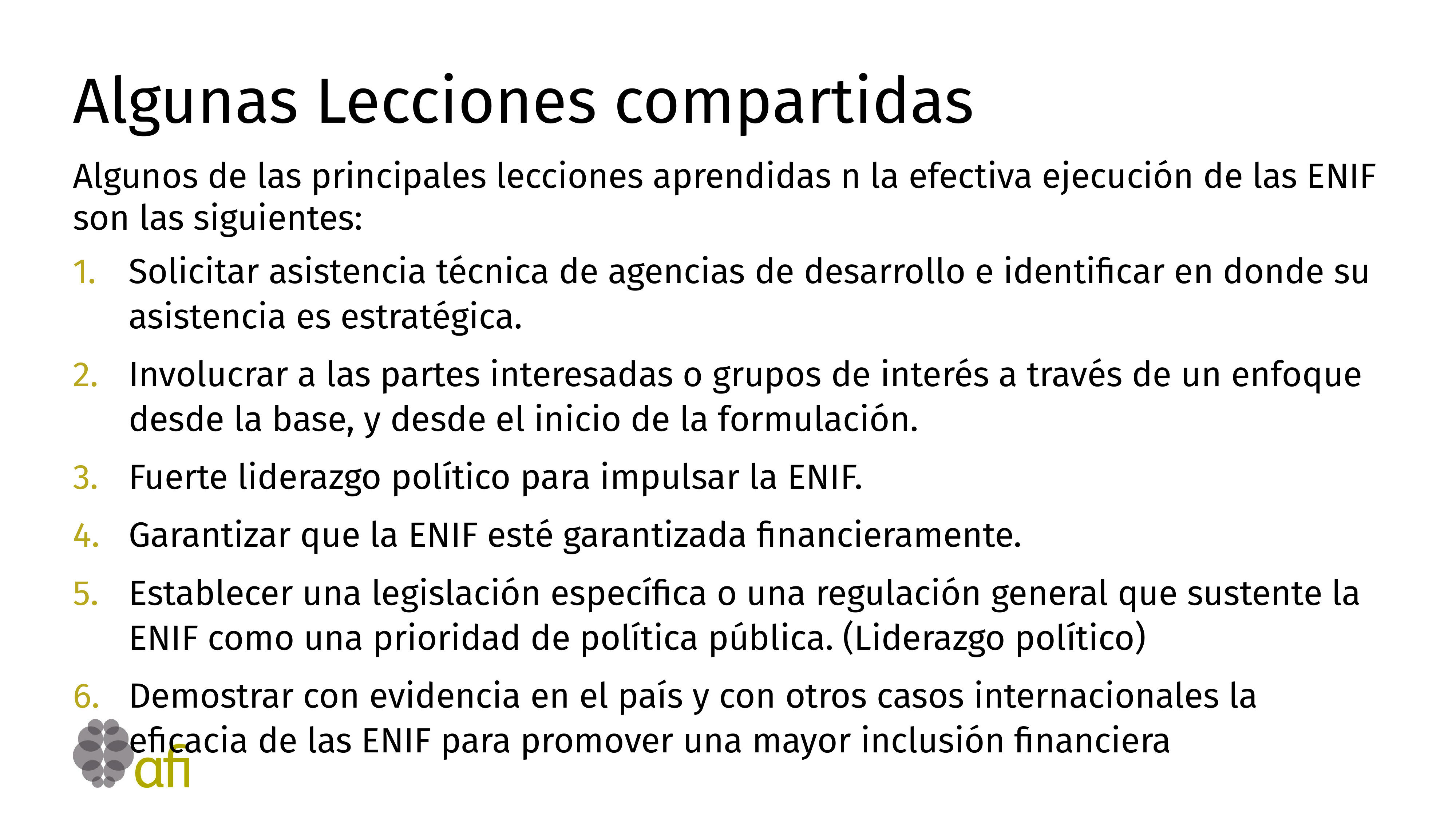

# Algunas Lecciones compartidas
Algunos de las principales lecciones aprendidas n la efectiva ejecución de las ENIF son las siguientes:
Solicitar asistencia técnica de agencias de desarrollo e identificar en donde su asistencia es estratégica.
Involucrar a las partes interesadas o grupos de interés a través de un enfoque desde la base, y desde el inicio de la formulación.
Fuerte liderazgo político para impulsar la ENIF.
Garantizar que la ENIF esté garantizada financieramente.
Establecer una legislación específica o una regulación general que sustente la ENIF como una prioridad de política pública. (Liderazgo político)
Demostrar con evidencia en el país y con otros casos internacionales la eficacia de las ENIF para promover una mayor inclusión financiera